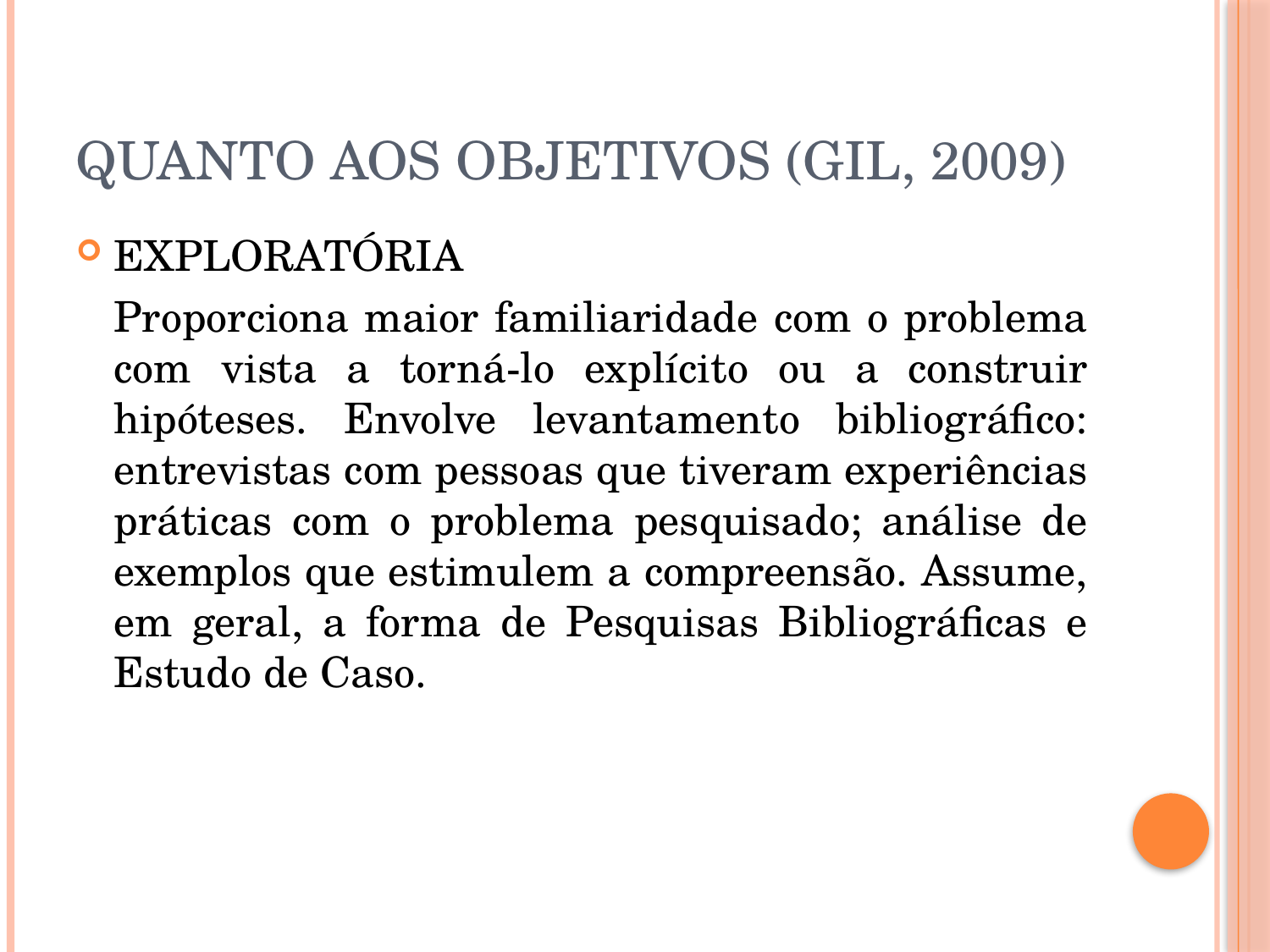

# QUANTO AOS OBJETIVOS (GIL, 2009)
EXPLORATÓRIA
	Proporciona maior familiaridade com o problema com vista a torná-lo explícito ou a construir hipóteses. Envolve levantamento bibliográfico: entrevistas com pessoas que tiveram experiências práticas com o problema pesquisado; análise de exemplos que estimulem a compreensão. Assume, em geral, a forma de Pesquisas Bibliográficas e Estudo de Caso.